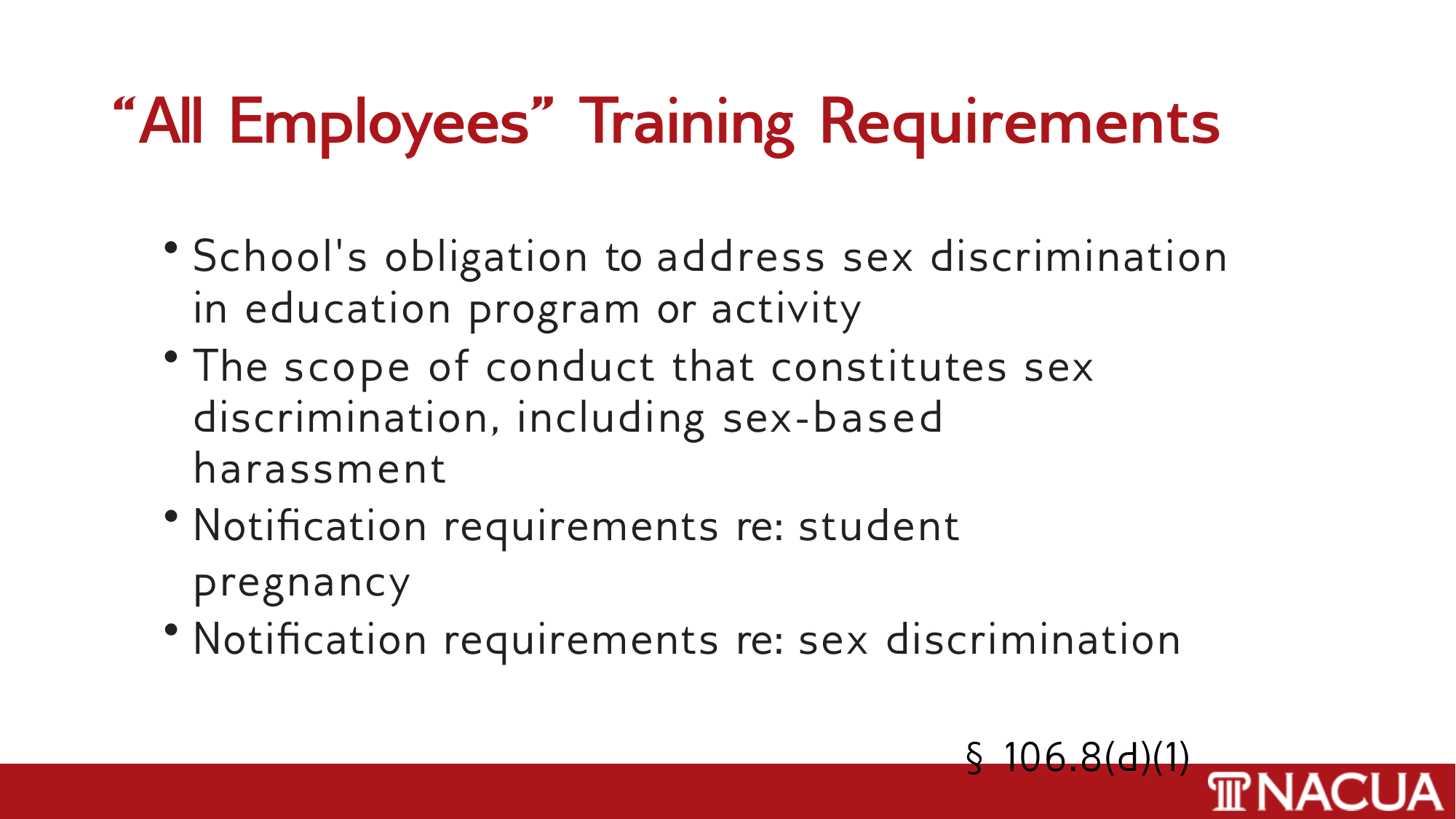

# “All Employees” Training Requirements
School's obligation to address sex discrimination in education program or activity
The scope of conduct that constitutes sex discrimination, including sex-based harassment
Notification requirements re: student pregnancy
Notification requirements re: sex discrimination

§ 106.8(d)(1)